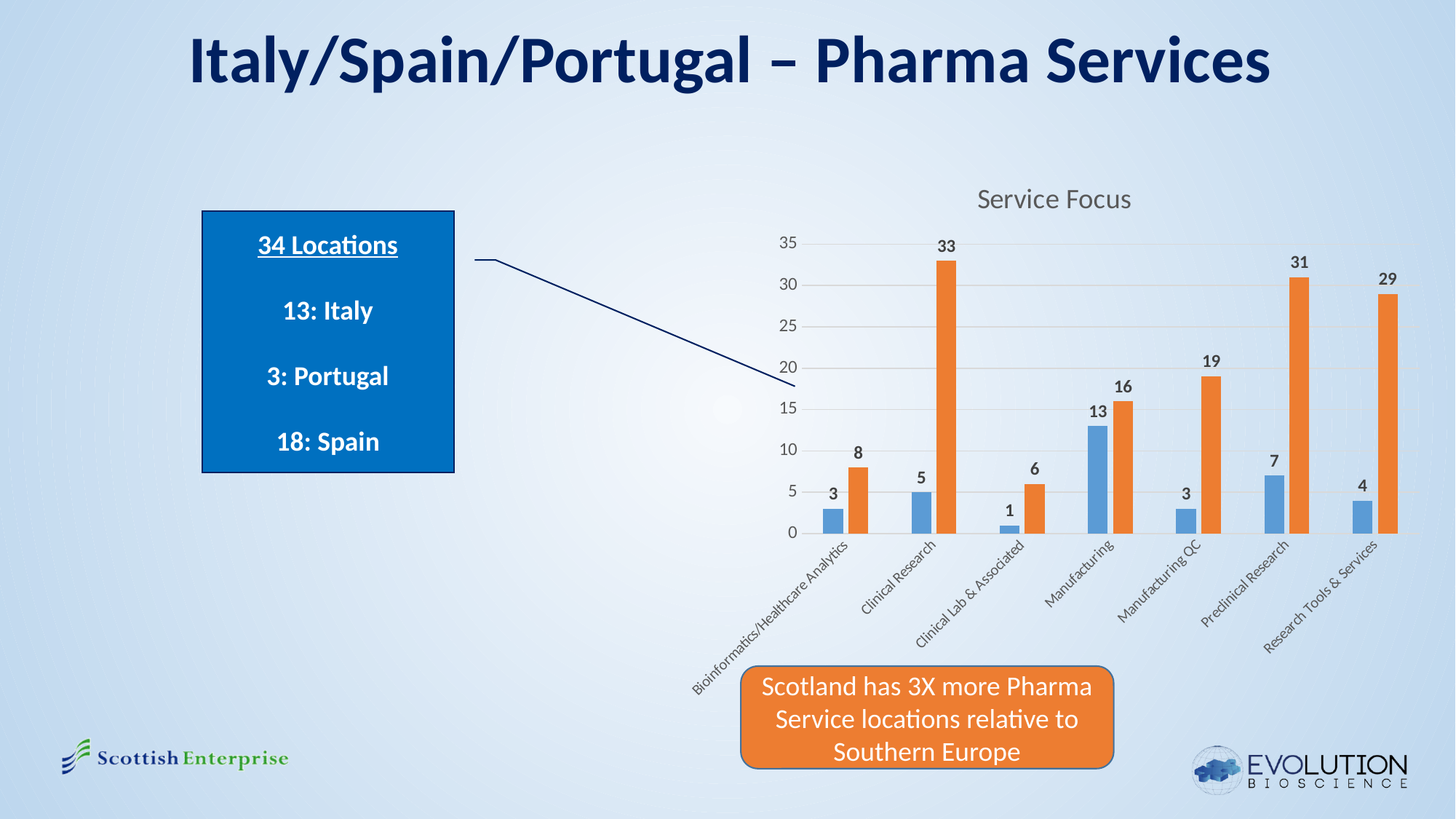

# Italy/Spain/Portugal – Pharma Services

### Chart: Service Focus

| Category | Number | Scotland |
|---|---|---|
| Bioinformatics/Healthcare Analytics | 3.0 | 8.0 |
| Clinical Research | 5.0 | 33.0 |
| Clinical Lab & Associated | 1.0 | 6.0 |
| Manufacturing | 13.0 | 16.0 |
| Manufacturing QC | 3.0 | 19.0 |
| Preclinical Research | 7.0 | 31.0 |
| Research Tools & Services | 4.0 | 29.0 |

34 Locations

13: Italy

3: Portugal

18: Spain

Scotland has 3X more Pharma Service locations relative to Southern Europe